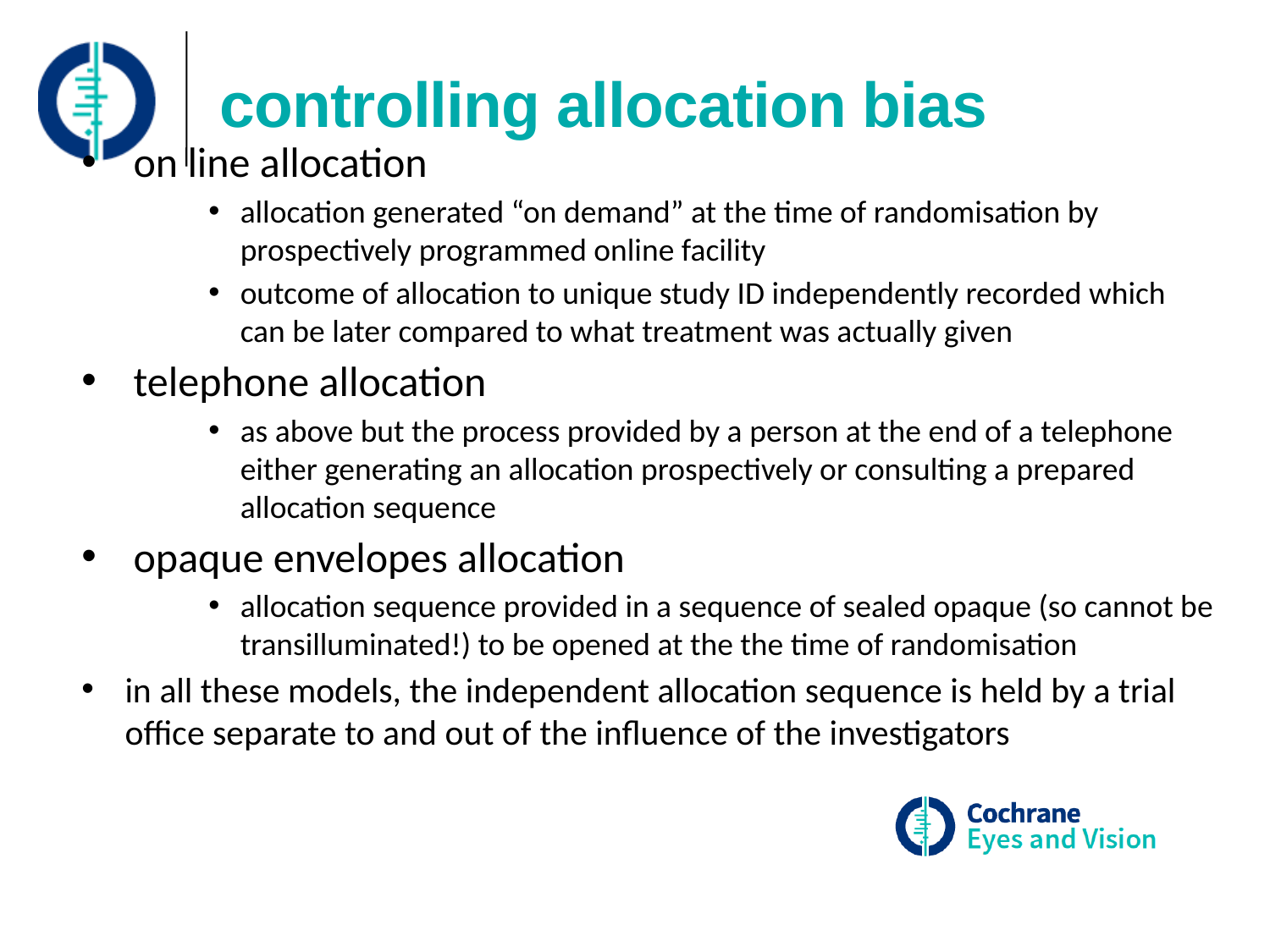

# controlling allocation bias
on line allocation
allocation generated “on demand” at the time of randomisation by prospectively programmed online facility
outcome of allocation to unique study ID independently recorded which can be later compared to what treatment was actually given
telephone allocation
as above but the process provided by a person at the end of a telephone either generating an allocation prospectively or consulting a prepared allocation sequence
opaque envelopes allocation
allocation sequence provided in a sequence of sealed opaque (so cannot be transilluminated!) to be opened at the the time of randomisation
in all these models, the independent allocation sequence is held by a trial office separate to and out of the influence of the investigators
33